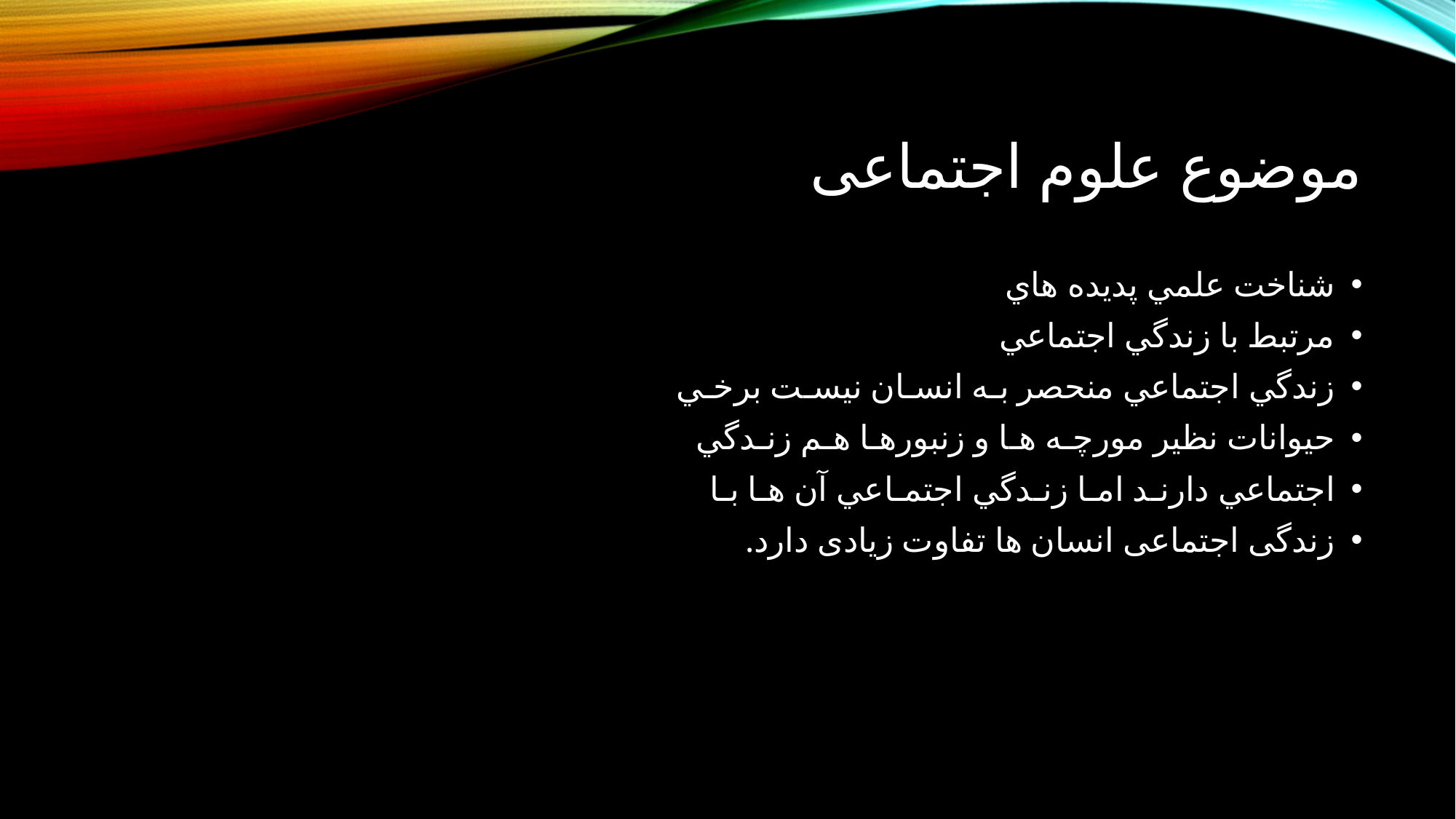

# موضوع علوم اجتماعی
شناخت علمي پديده هاي
مرتبط با زندگي اجتماعي
زندگي اجتماعي منحصر بـه انسـان نيسـت برخـي
حيوانات نظير مورچـه هـا و زنبورهـا هـم زنـدگي
اجتماعي دارنـد امـا زنـدگي اجتمـاعي آن هـا بـا
زندگی اجتماعی انسان ها تفاوت زیادی دارد.